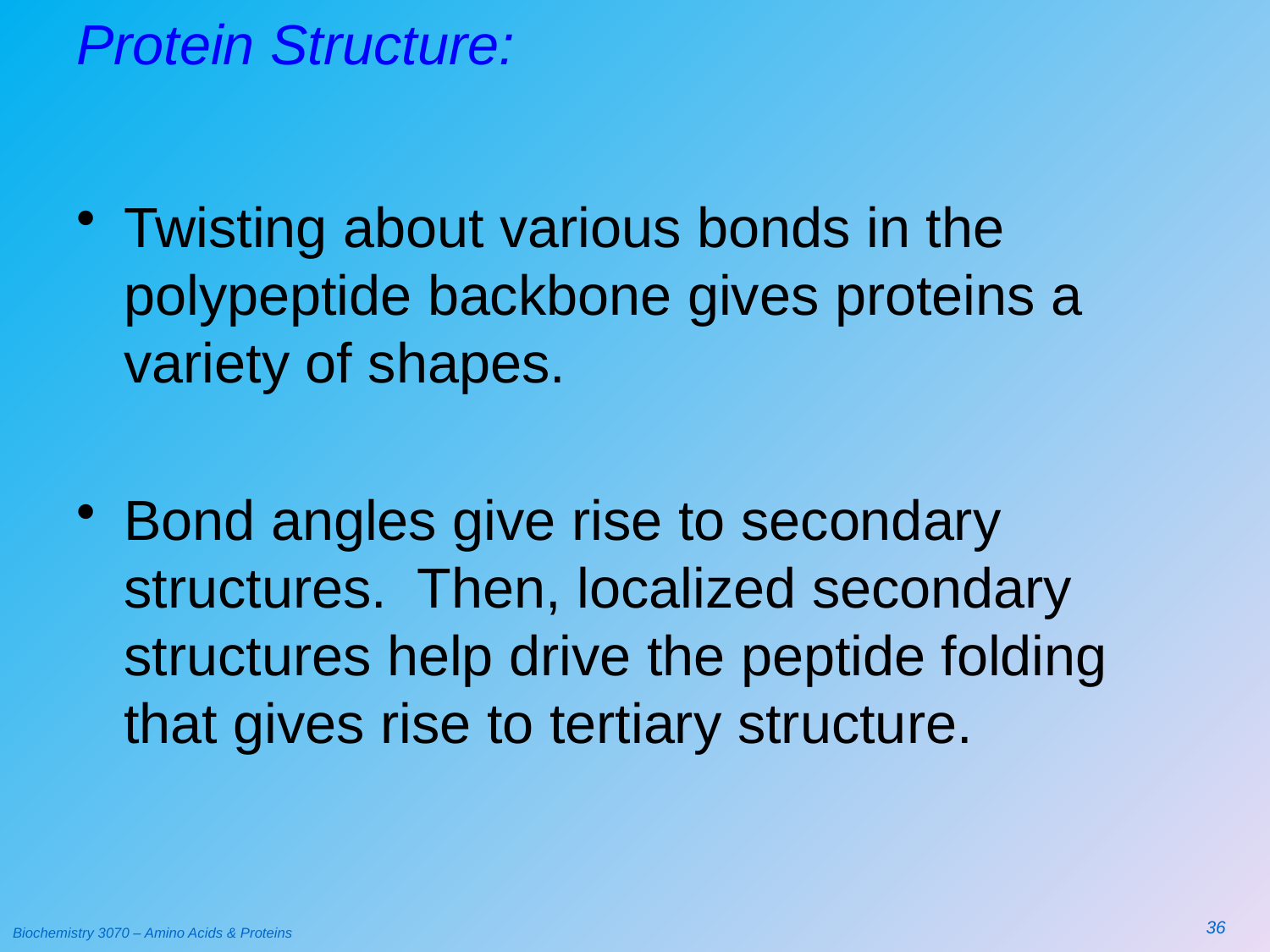

# Protein Structure:

Twisting about various bonds in the polypeptide backbone gives proteins a variety of shapes.

Bond angles give rise to secondary structures.  Then, localized secondary structures help drive the peptide folding that gives rise to tertiary structure.

36
Biochemistry 3070 – Amino Acids & Proteins